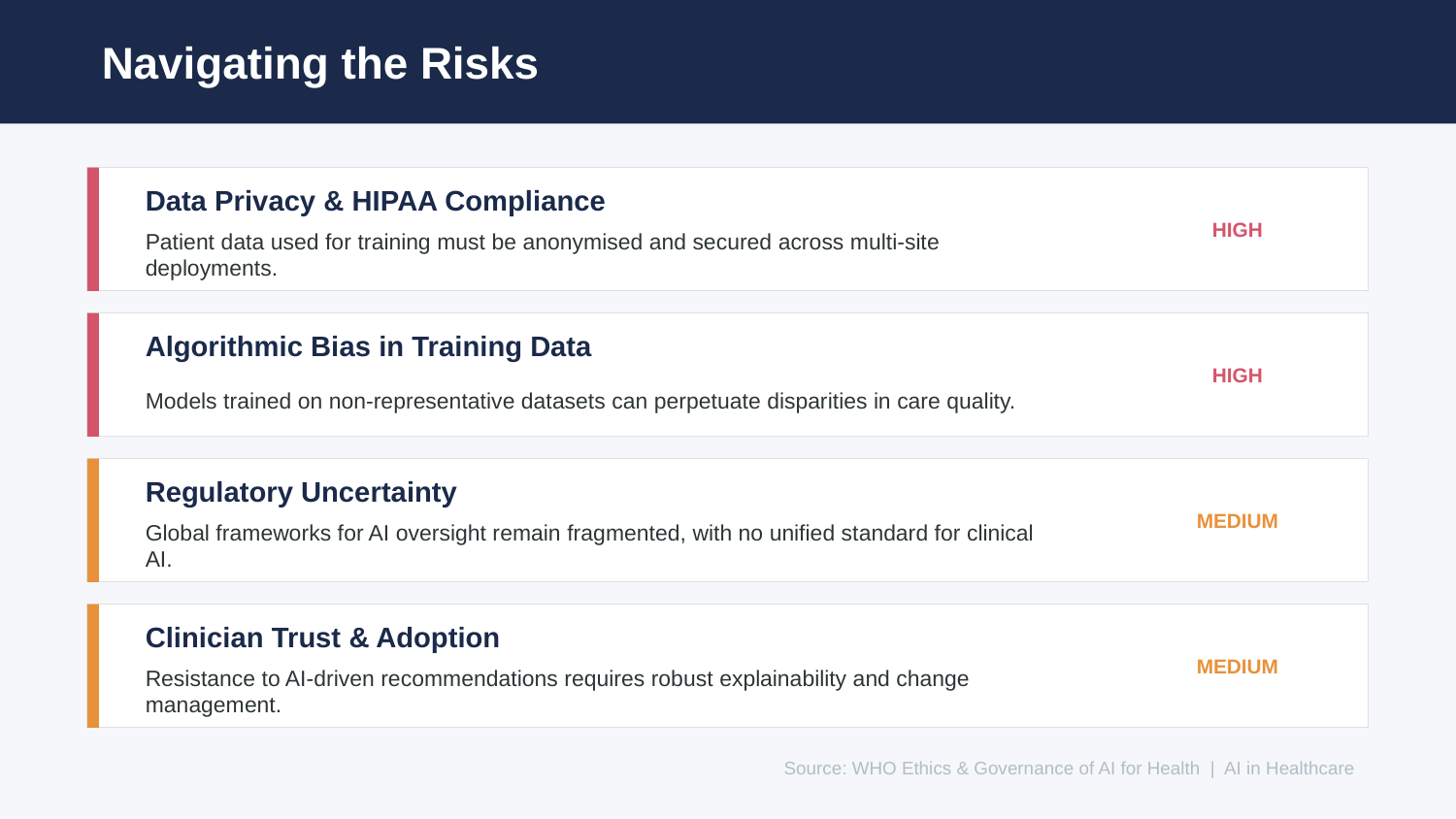

Navigating the Risks

Data Privacy & HIPAA Compliance
HIGH
Patient data used for training must be anonymised and secured across multi-site deployments.

Algorithmic Bias in Training Data
HIGH
Models trained on non-representative datasets can perpetuate disparities in care quality.

Regulatory Uncertainty
MEDIUM
Global frameworks for AI oversight remain fragmented, with no unified standard for clinical AI.

Clinician Trust & Adoption
MEDIUM
Resistance to AI-driven recommendations requires robust explainability and change management.
Source: WHO Ethics & Governance of AI for Health  |  AI in Healthcare